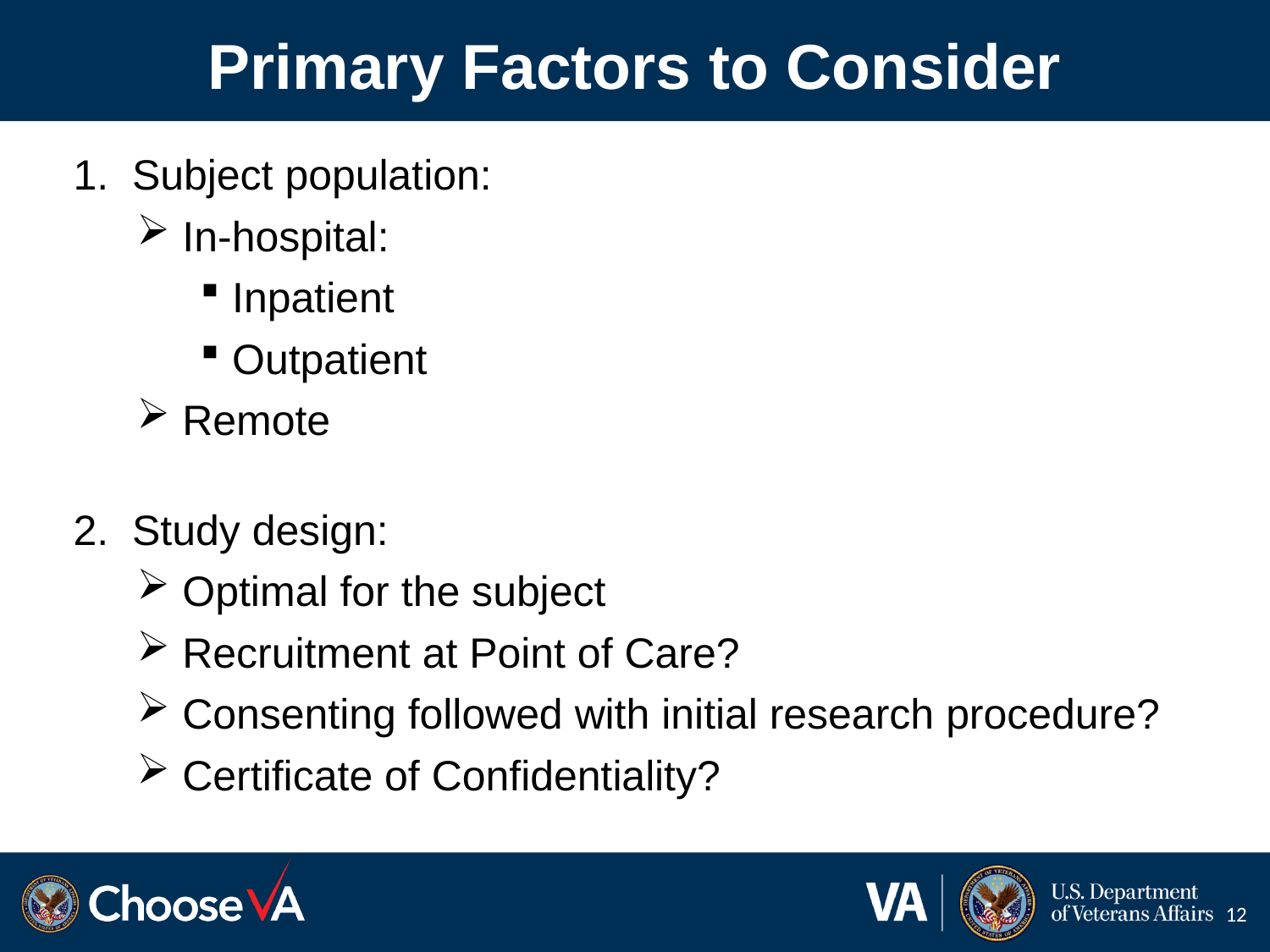

# Primary Factors to Consider
1.  Subject population:
 In-hospital:
Inpatient
Outpatient
 Remote

2.  Study design:
 Optimal for the subject
 Recruitment at Point of Care?
 Consenting followed with initial research procedure?
 Certificate of Confidentiality?

12